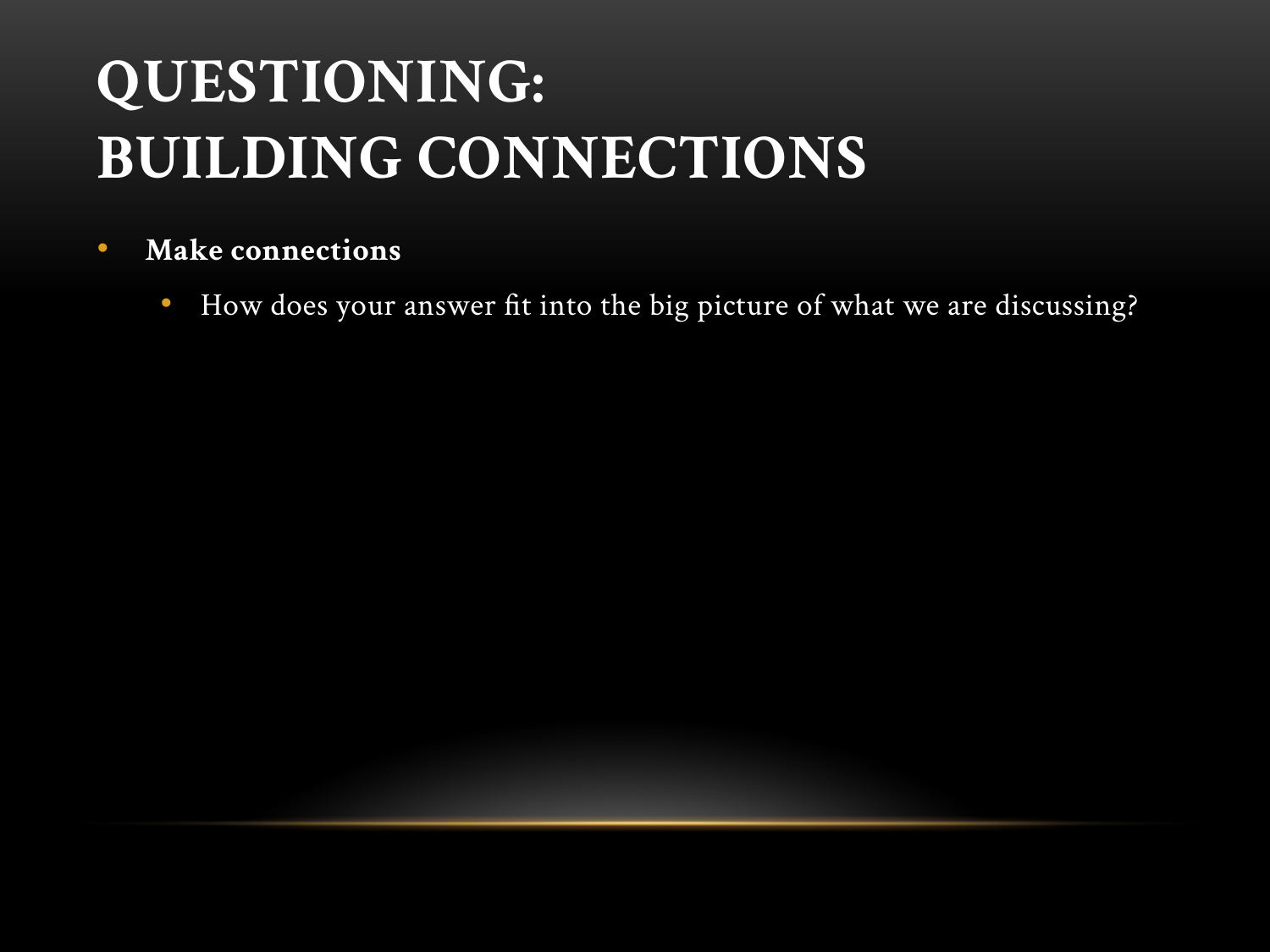

# Questioning: Building Connections
Make connections
How does your answer fit into the big picture of what we are discussing?